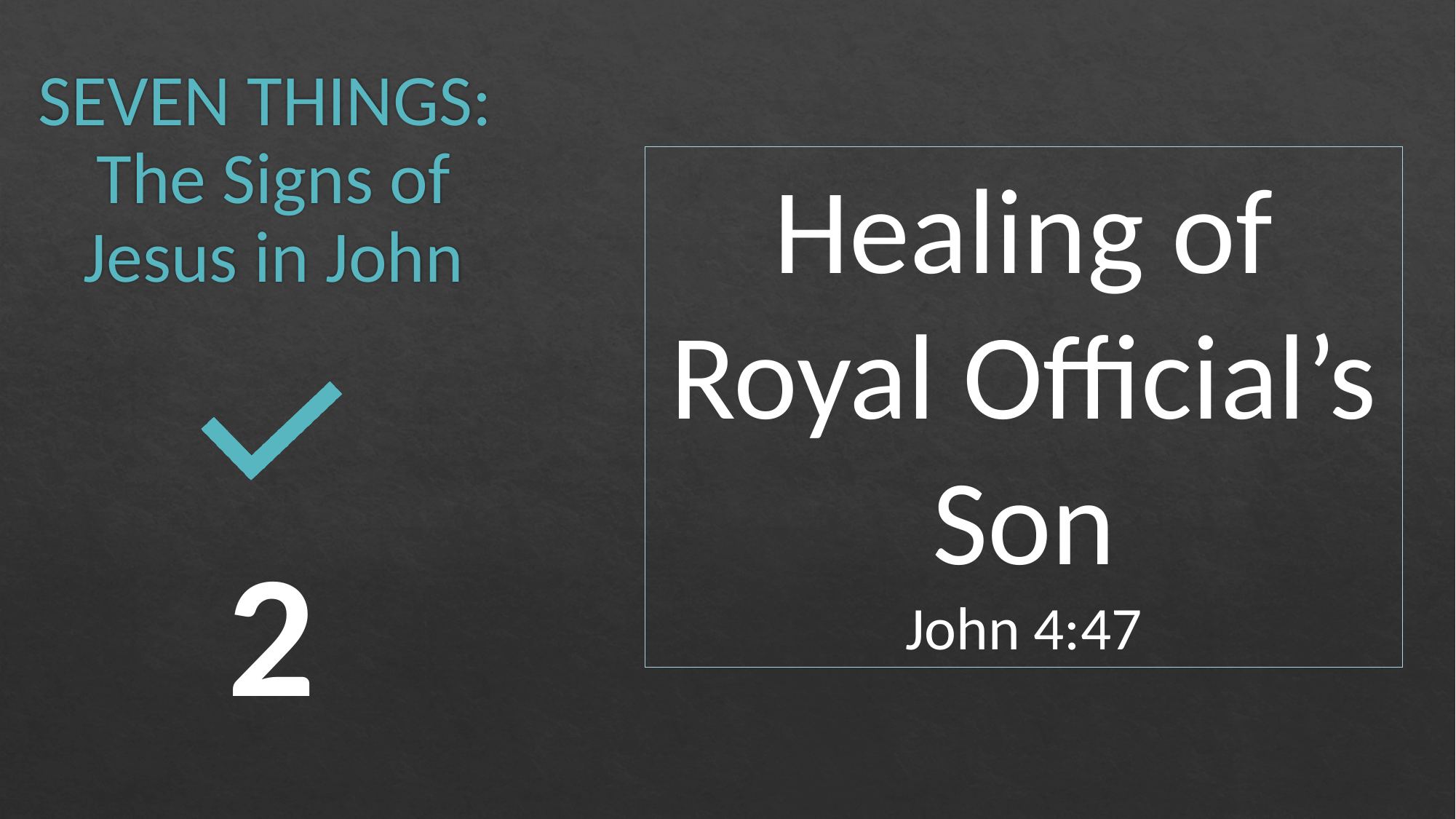

# SEVEN THINGS: The Signs of Jesus in John
Healing of Royal Official’s Son
John 4:47
2